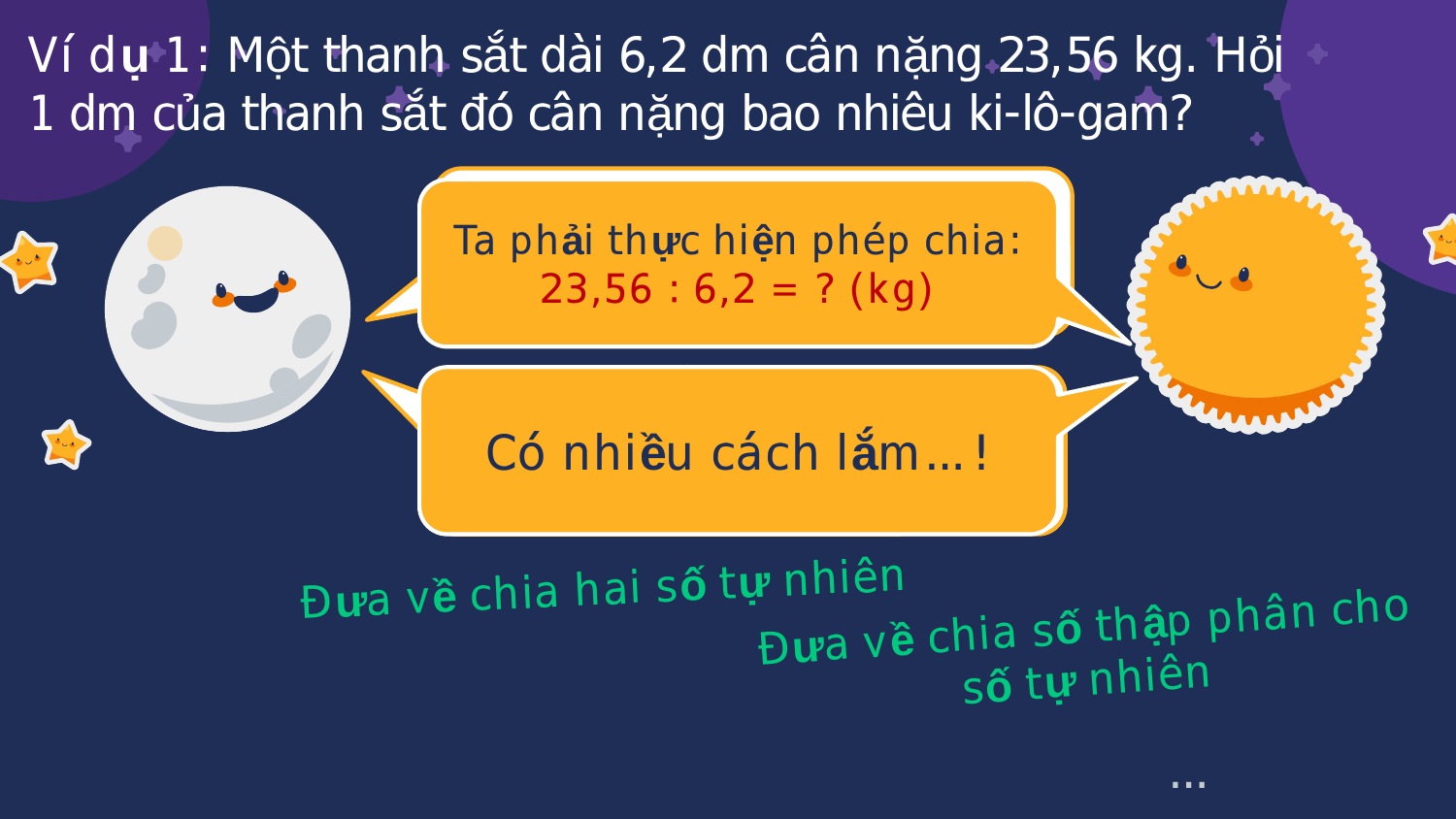

Ví dụ 1: Một thanh sắt dài 6,2 dm cân nặng 23,56 kg. Hỏi
1 dm của thanh sắt đó cân nặng bao nhiêu ki-lô-gam?
Muốn biết 1dm của thanh sắt đó nặng bao nhiêu ki-lô-gam, ta làm thế nào?
Ta phải thực hiện phép chia:
23,56 : 6,2 = ? (kg)

Có nhiều cách lắm…!
Thực hiện phép chia này ta làm thế nào?
Đưa về chia hai số tự nhiên
Đưa về chia số thập phân cho số tự nhiên
…